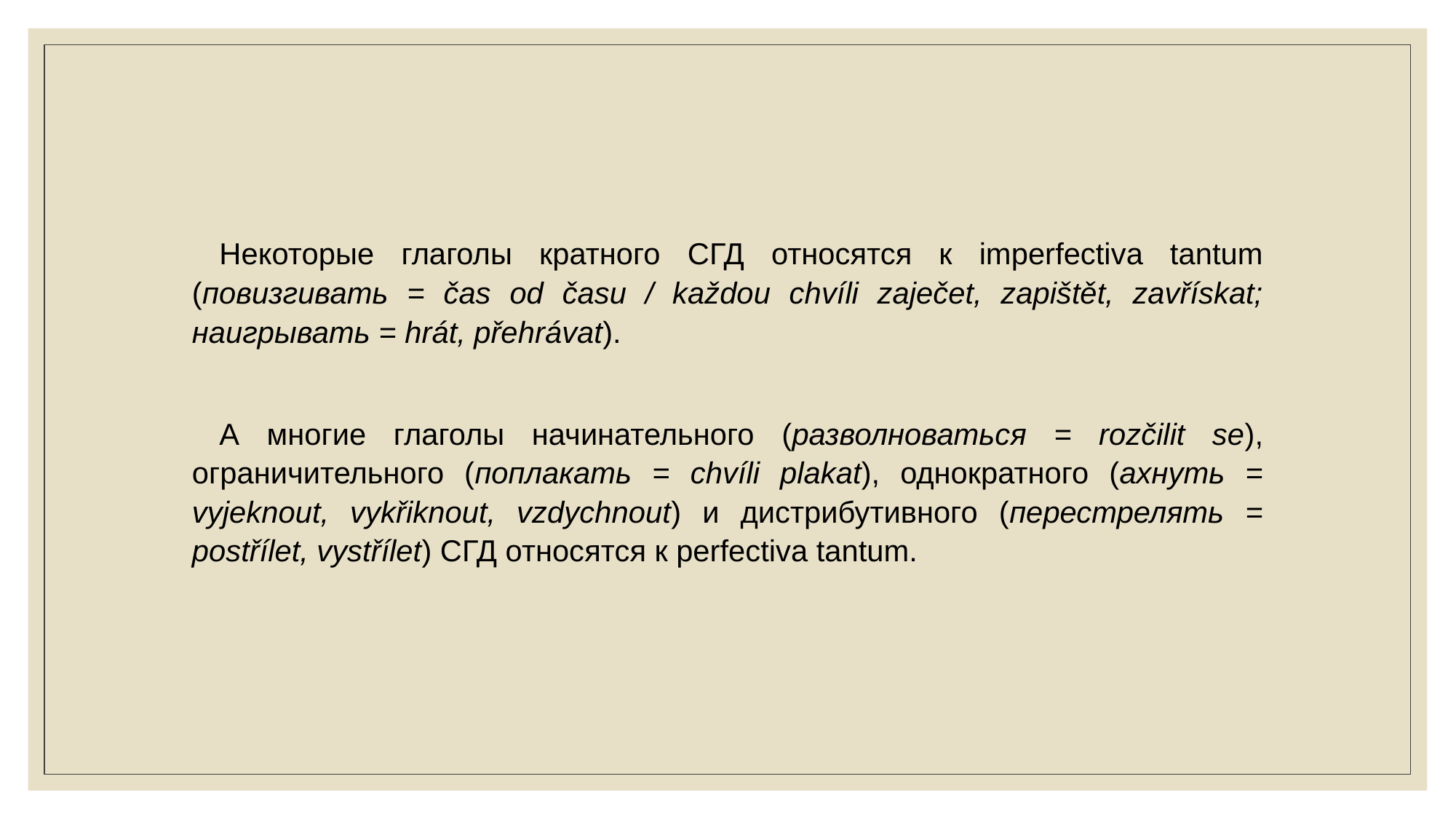

Некоторые глаголы кратного СГД относятся к imperfectiva tantum (повизгивать = čas od času / každou chvíli zaječet, zapištět, zavřískat; наигрывать = hrát, přehrávat).

А многие глаголы начинательного (разволноваться = rozčilit se), ограничительного (поплакать = chvíli plakat), однократного (ахнуть = vyjeknout, vykřiknout, vzdychnout) и дистрибутивного (перестрелять = postřílet, vystřílet) СГД относятся к perfectiva tantum.